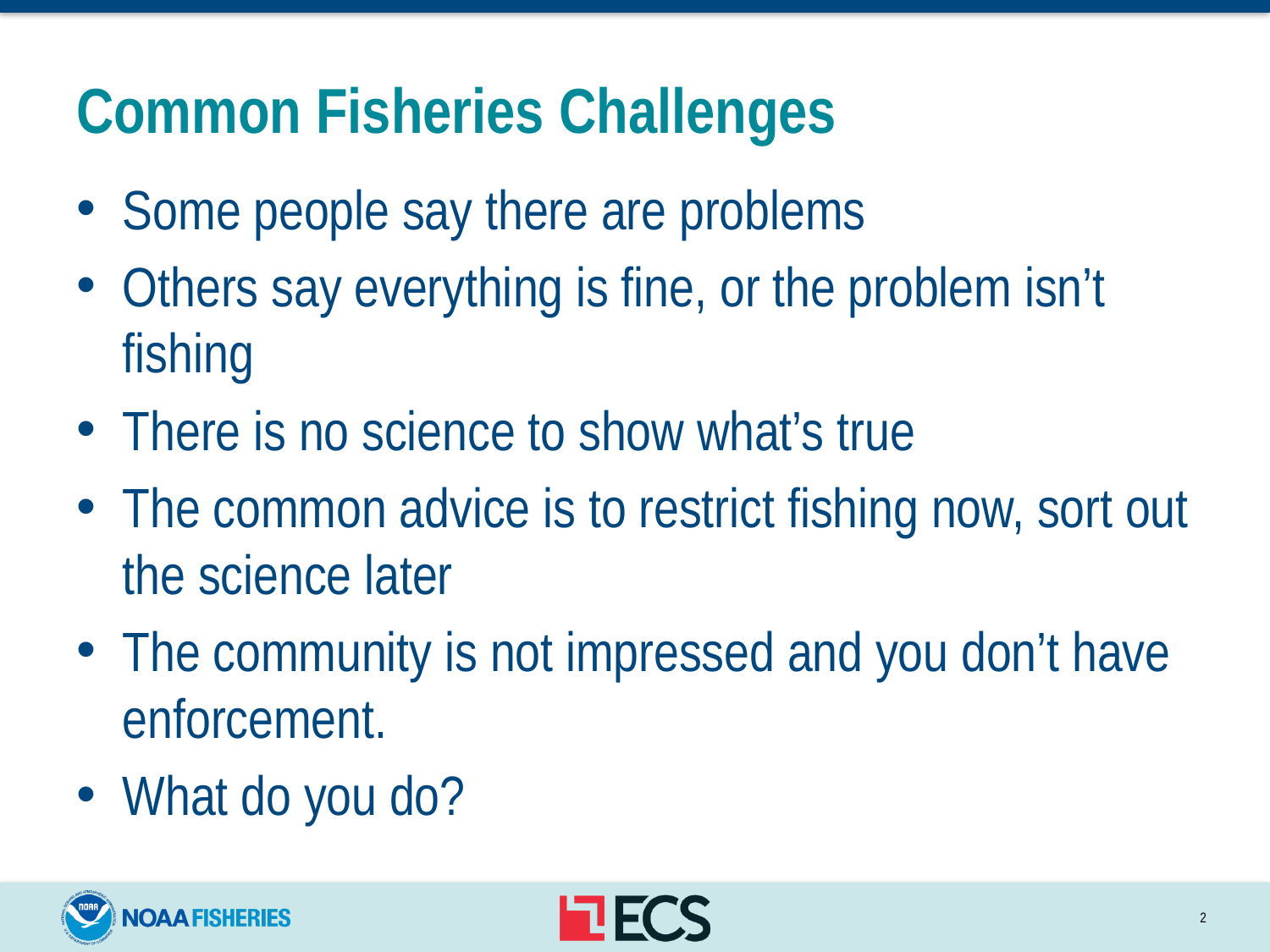

# Common Fisheries Challenges
Some people say there are problems
Others say everything is fine, or the problem isn’t fishing
There is no science to show what’s true
The common advice is to restrict fishing now, sort out the science later
The community is not impressed and you don’t have enforcement.
What do you do?

2